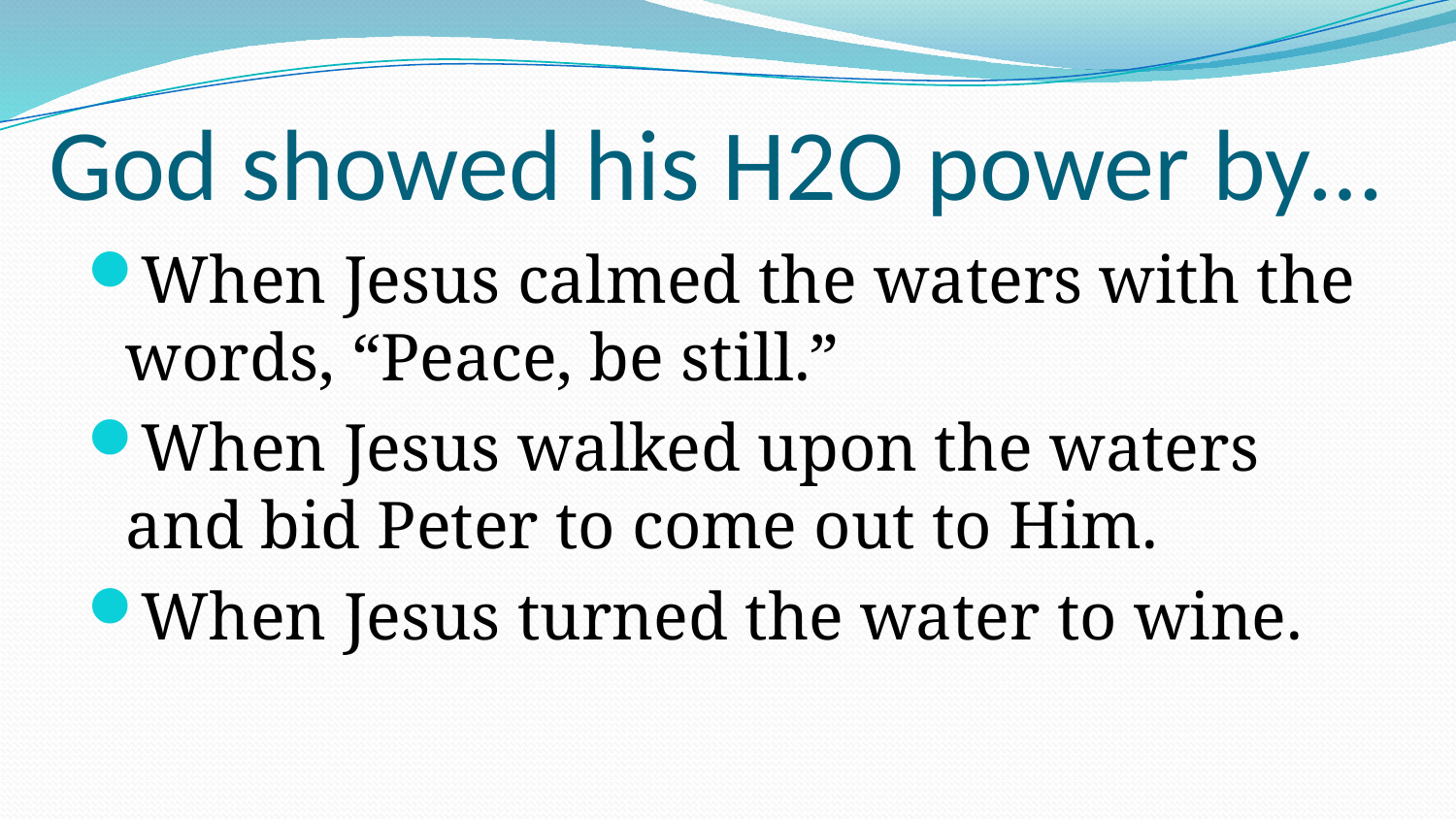

# God showed his H2O power by…
When Jesus calmed the waters with the words, “Peace, be still.”
When Jesus walked upon the waters and bid Peter to come out to Him.
When Jesus turned the water to wine.